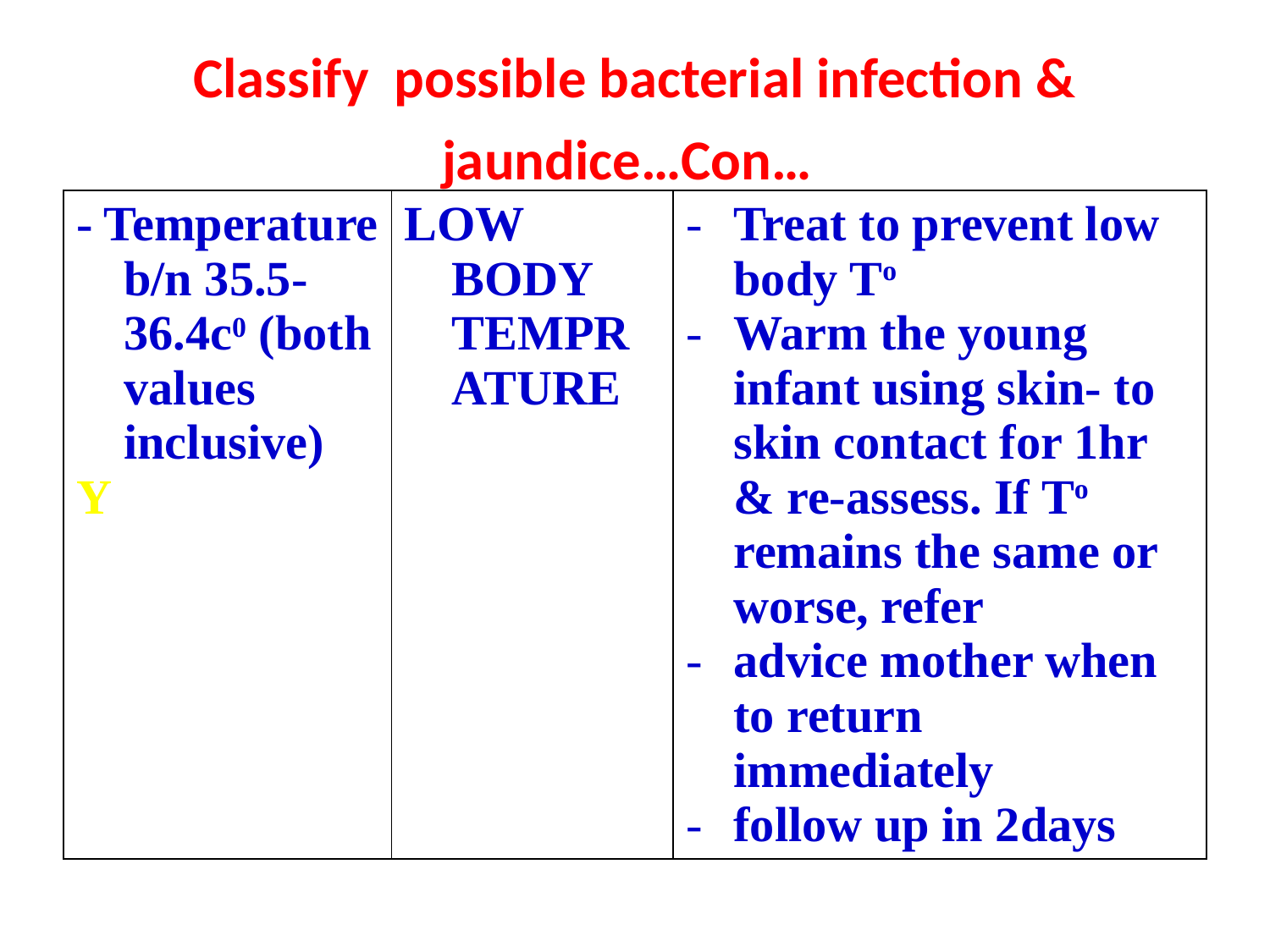

# Classify  possible bacterial infection & jaundice…Con…
| - Temperature b/n 35.5-36.4c0 (both values inclusive) Y | LOW BODY TEMPRATURE | Treat to prevent low body To Warm the young infant using skin- to skin contact for 1hr & re-assess. If To remains the same or worse, refer advice mother when to return immediately follow up in 2days |
| --- | --- | --- |